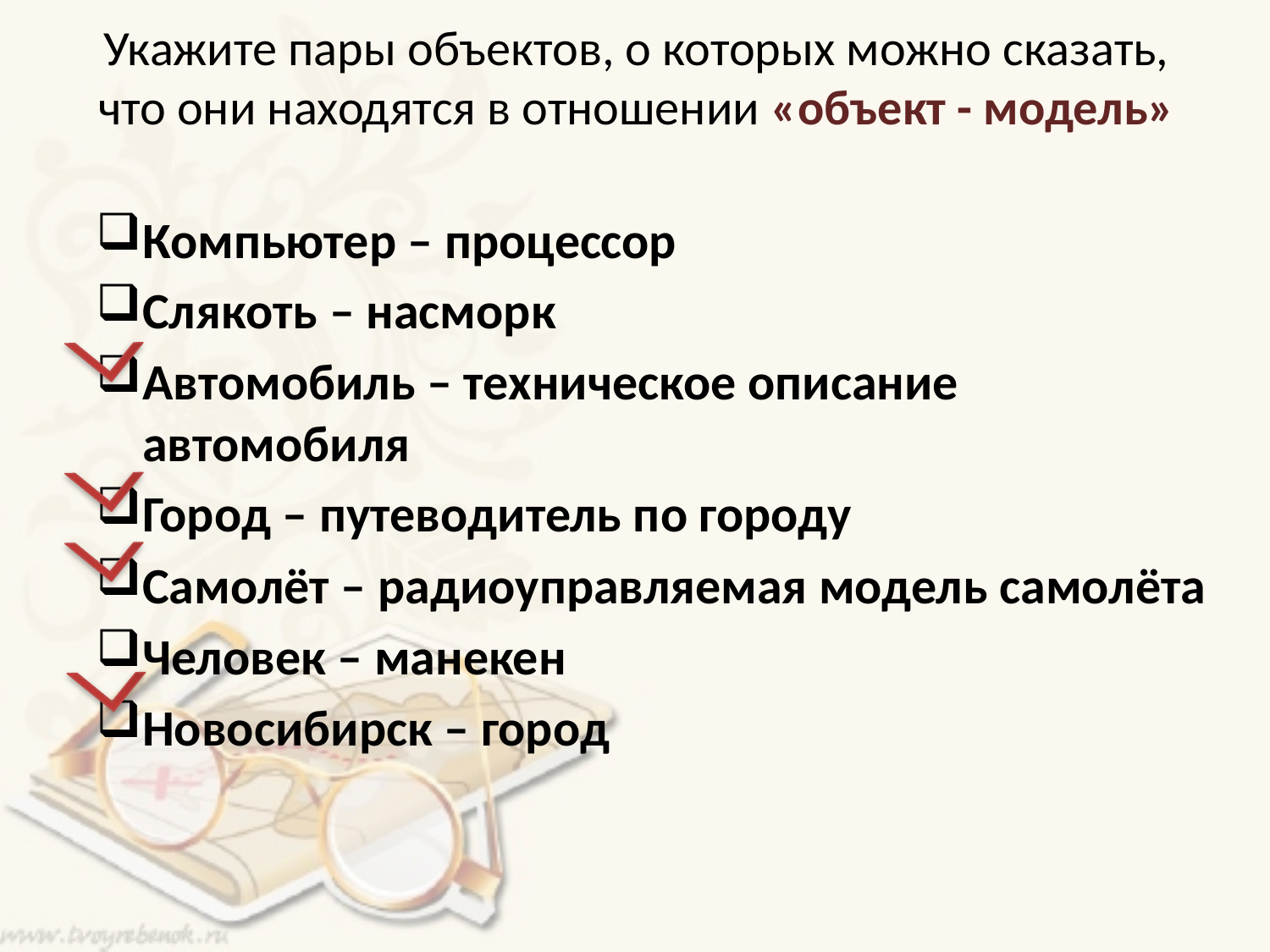

# Укажите пары объектов, о которых можно сказать, что они находятся в отношении «объект - модель»
Компьютер – процессор
Слякоть – насморк
Автомобиль – техническое описание автомобиля
Город – путеводитель по городу
Самолёт – радиоуправляемая модель самолёта
Человек – манекен
Новосибирск – город